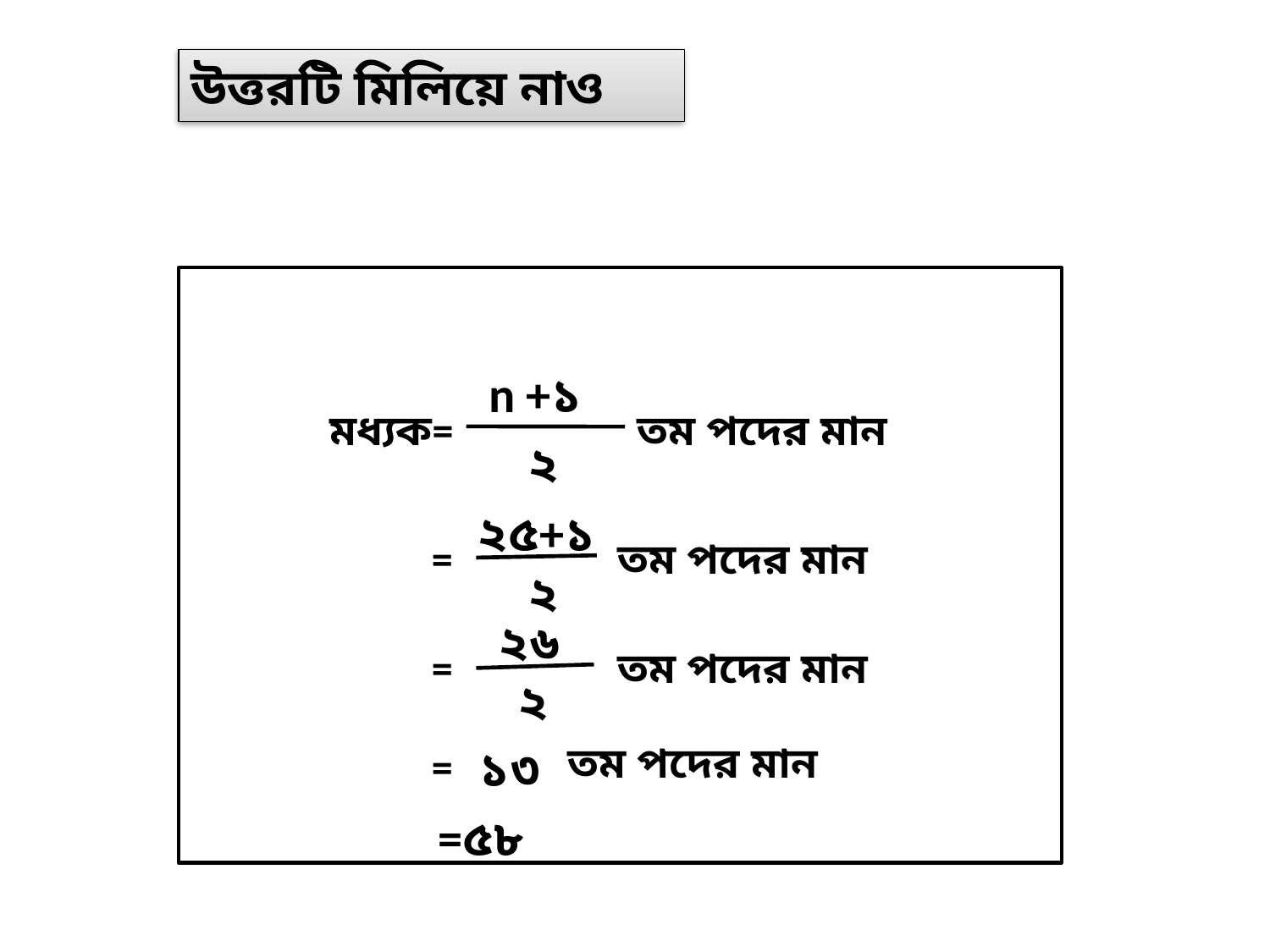

উত্তরটি মিলিয়ে নাও

n +১
মধ্যক=
তম পদের মান
২
২৫+১
=
তম পদের মান
২
২৬
=
তম পদের মান
২
তম পদের মান
১৩
=
=৫৮